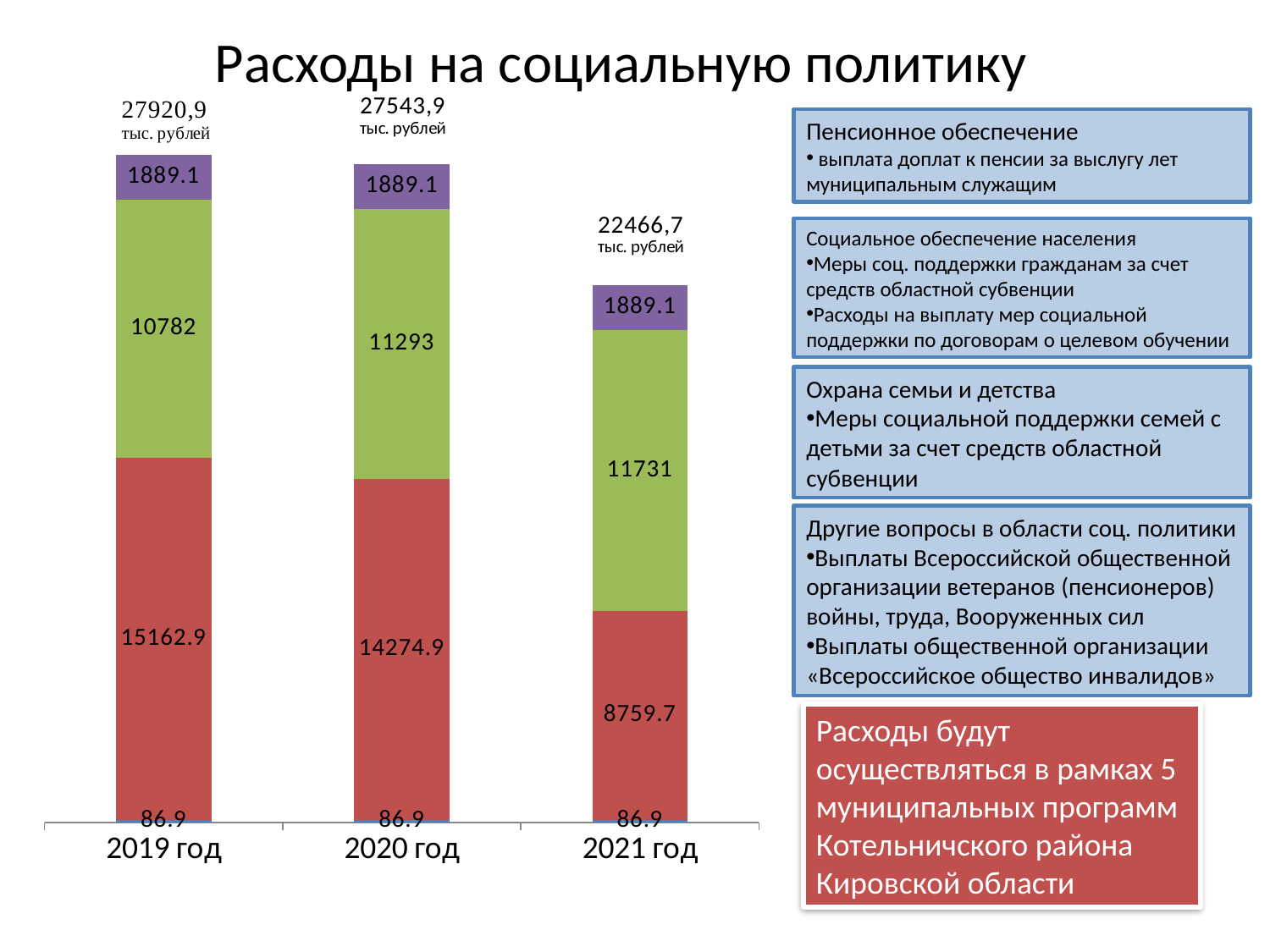

# Расходы на социальную политику

### Chart

| Category | Другие вопросы в области соц. политики | Охрана семьи и детства | Социальное обеспечение населения | Пенсионное обеспечение |
|---|---|---|---|---|
| 2019 год | 86.9 | 15162.9 | 10782.0 | 1889.1 |
| 2020 год | 86.9 | 14274.9 | 11293.0 | 1889.1 |
| 2021 год | 86.9 | 8759.7 | 11731.0 | 1889.1 |
Пенсионное обеспечение
 выплата доплат к пенсии за выслугу лет муниципальным служащим
Социальное обеспечение населения
Меры соц. поддержки гражданам за счет средств областной субвенции
Расходы на выплату мер социальной поддержки по договорам о целевом обучении
Охрана семьи и детства
Меры социальной поддержки семей с детьми за счет средств областной субвенции
Другие вопросы в области соц. политики
Выплаты Всероссийской общественной организации ветеранов (пенсионеров) войны, труда, Вооруженных сил
Выплаты общественной организации «Всероссийское общество инвалидов»
Расходы будут осуществляться в рамках 5 муниципальных программ Котельничского района Кировской области